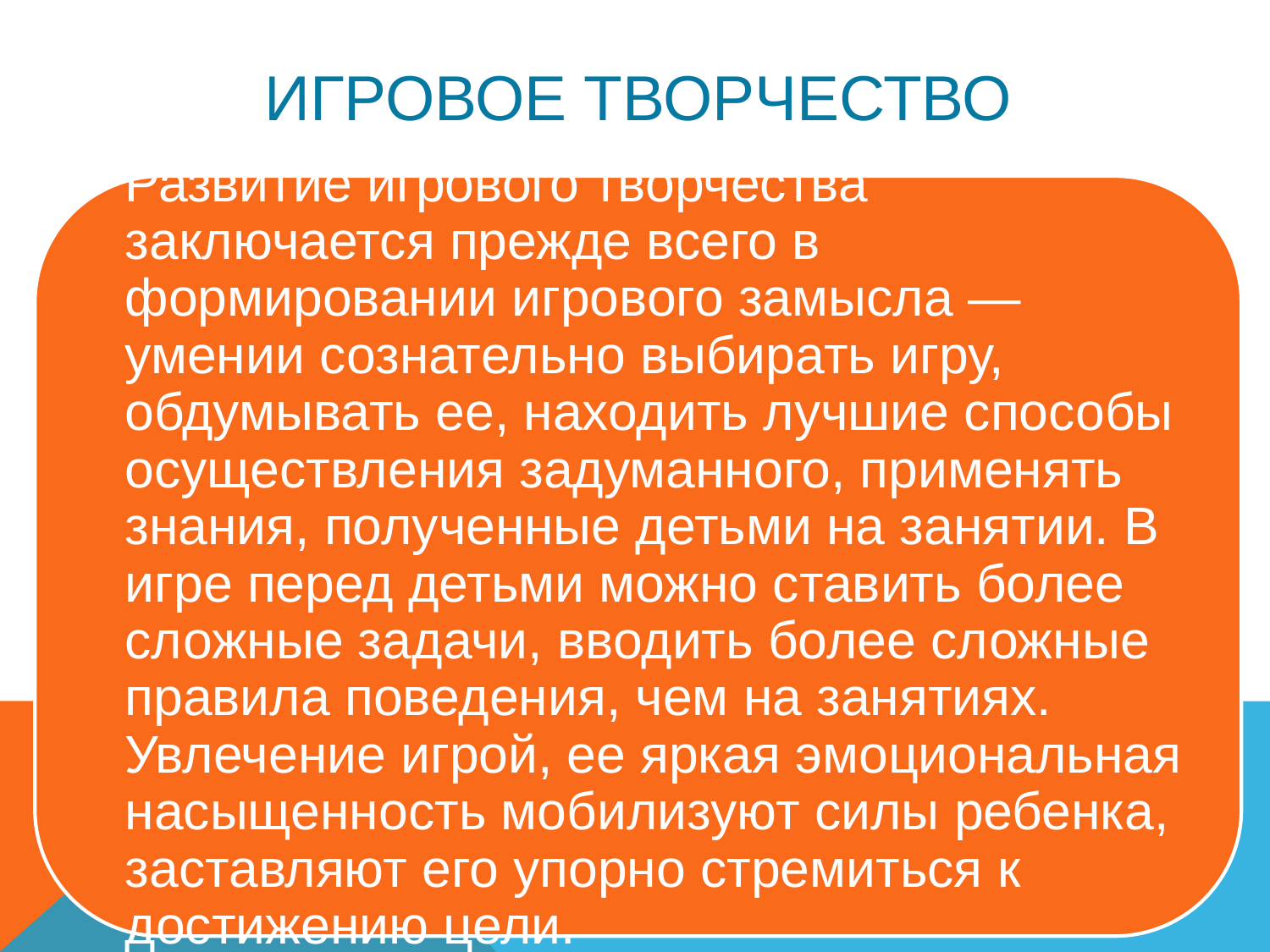

# Игровое творчество
Развитие игрового творчества заключается прежде всего в формировании игрового замысла — умении сознательно выбирать игру, обдумывать ее, находить лучшие способы осуществления задуманного, применять знания, полученные детьми на занятии. В игре перед детьми можно ставить более сложные задачи, вводить более сложные правила поведения, чем на занятиях. Увлечение игрой, ее яркая эмоциональная насыщенность мобилизуют силы ребенка, заставляют его упорно стремиться к достижению цели.